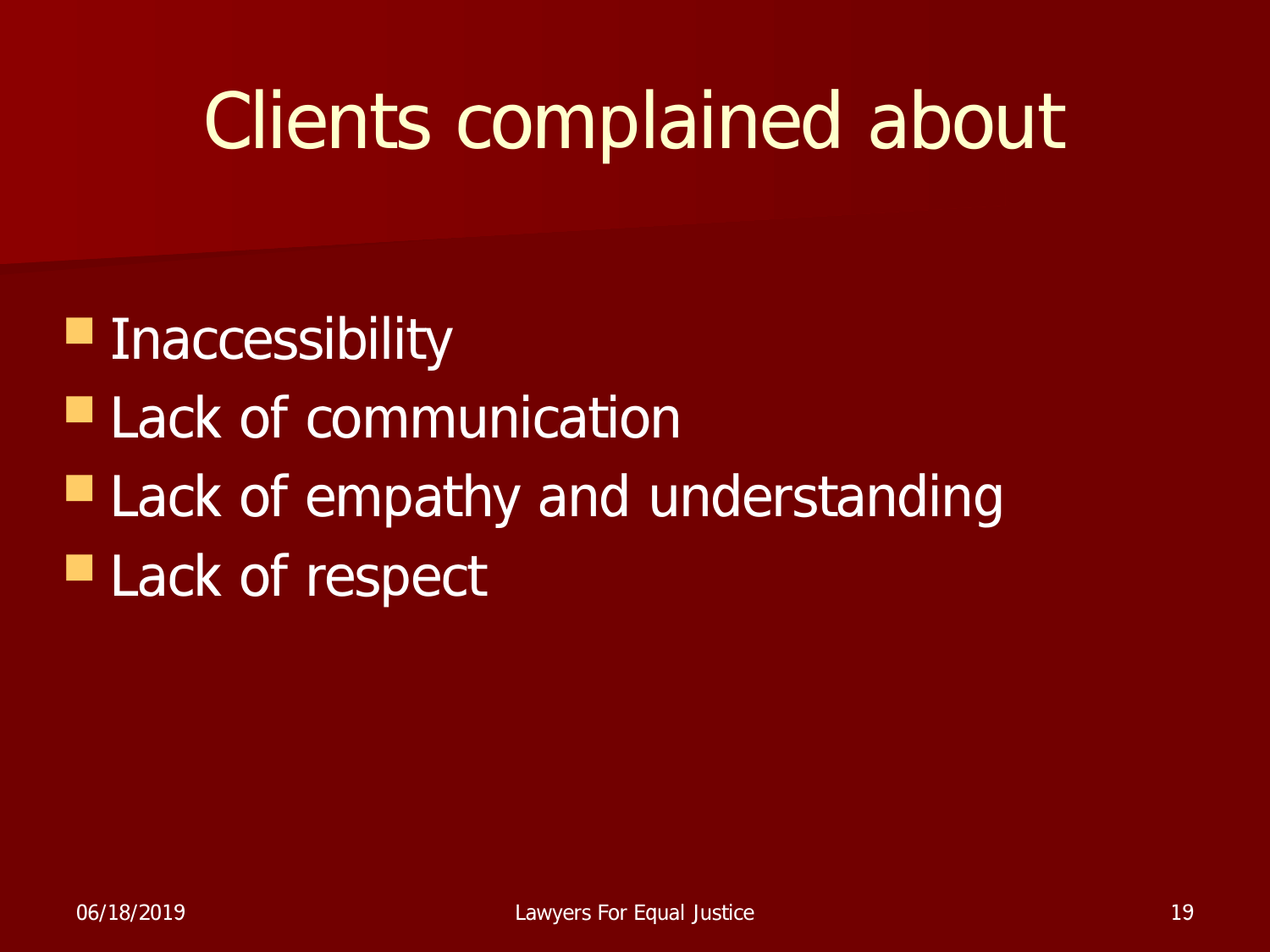

# Clients complained about
Inaccessibility
Lack of communication
Lack of empathy and understanding
Lack of respect
06/18/2019
Lawyers For Equal Justice
19